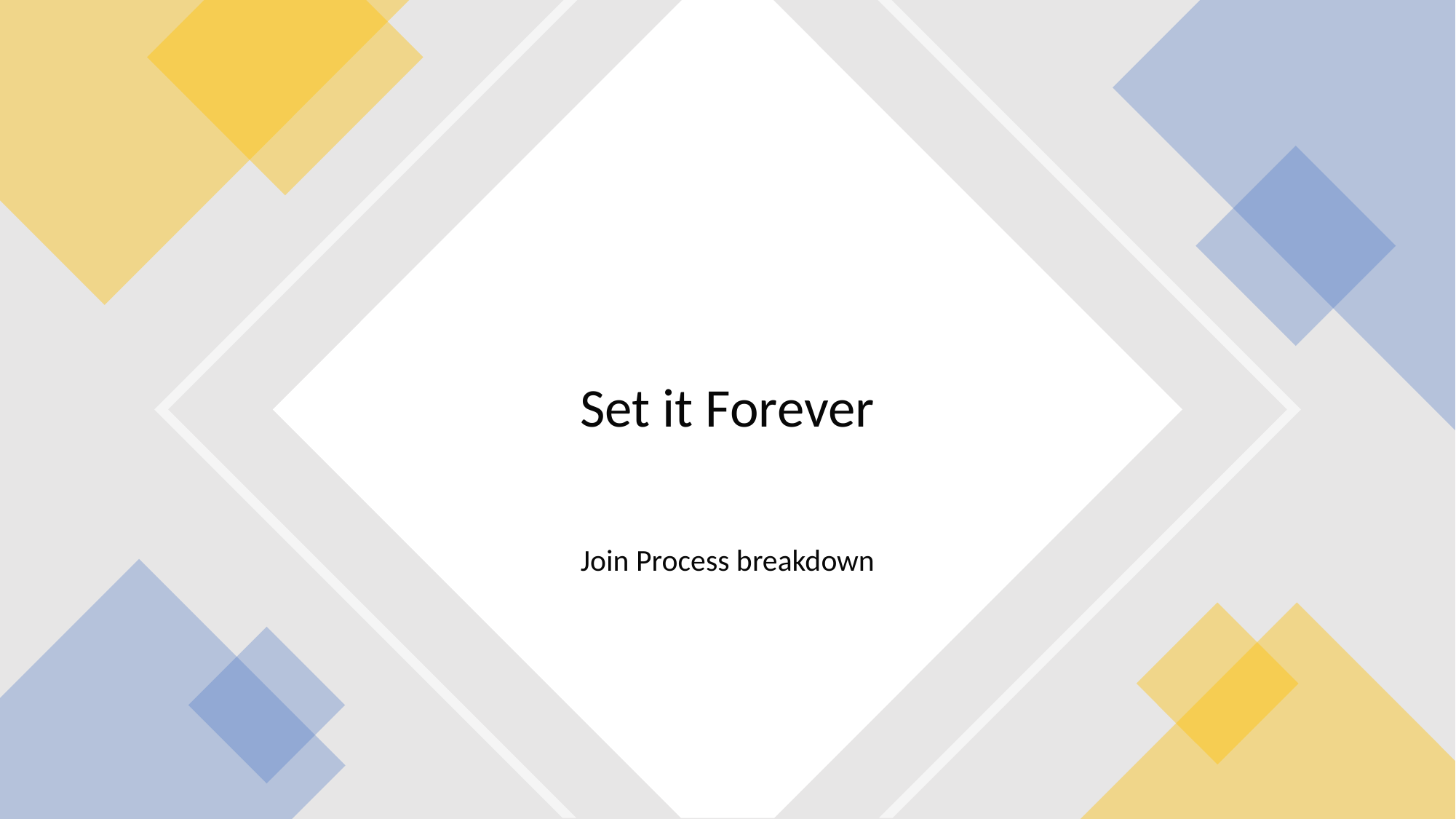

# Set it Forever
Join Process breakdown